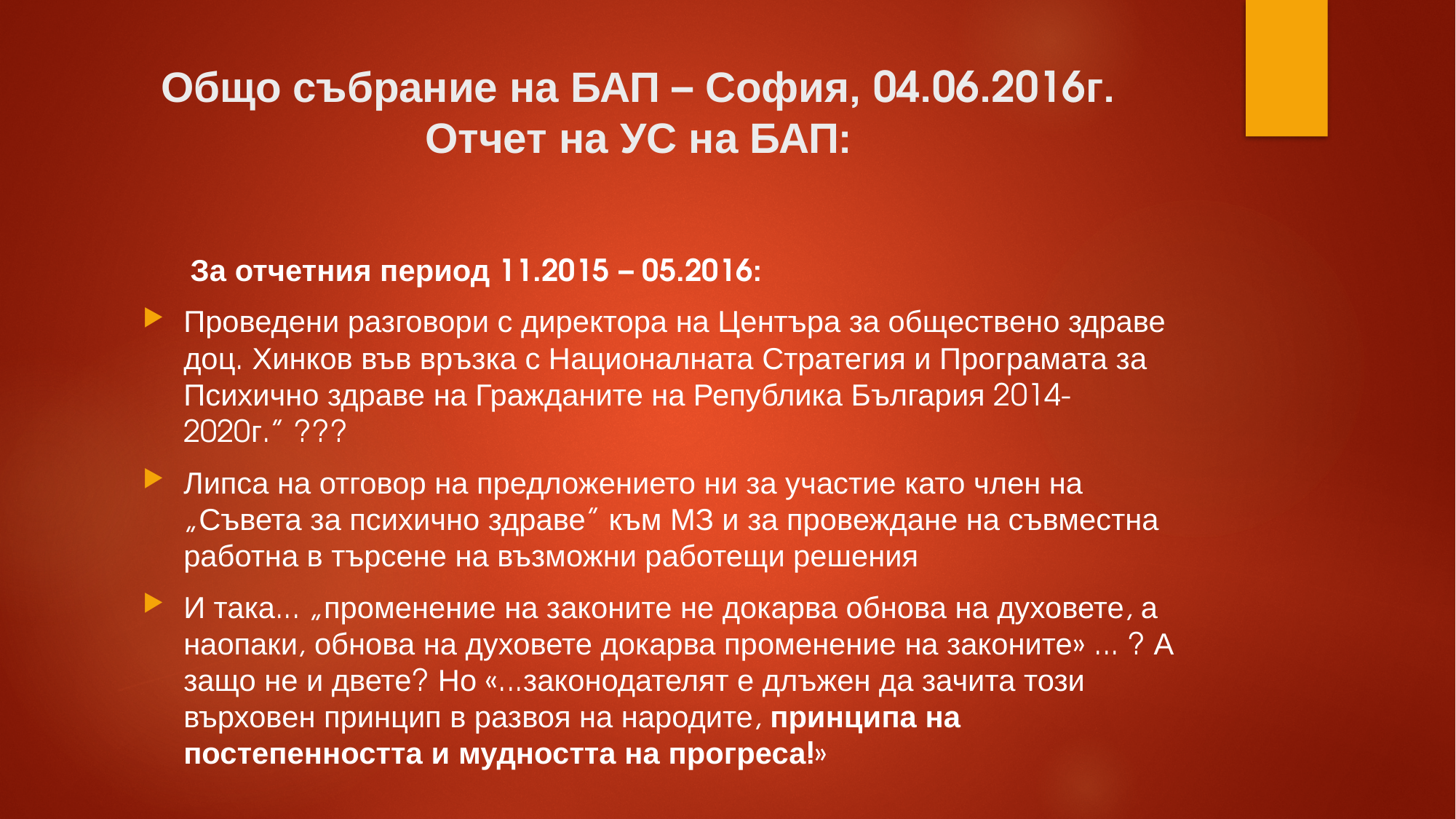

# Общо събрание на БАП – София, 04.06.2016г. Отчет на УС на БАП:
За отчетния период 11.2015 – 05.2016:
Проведени разговори с директора на Центъра за обществено здраве доц. Хинков във връзка с Националната Стратегия и Програмата за Психично здраве на Гражданите на Република България 2014-2020г.” ???
Липса на отговор на предложението ни за участие като член на „Съвета за психично здраве” към МЗ и за провеждане на съвместна работна в търсене на възможни работещи решения
И така... „променение на законите не докарва обнова на духовете, а наопаки, обнова на духовете докарва променение на законите» ... ? А защо не и двете? Но «...законодателят е длъжен да зачита този върховен принцип в развоя на народите, принципа на постепенността и мудността на прогреса!»